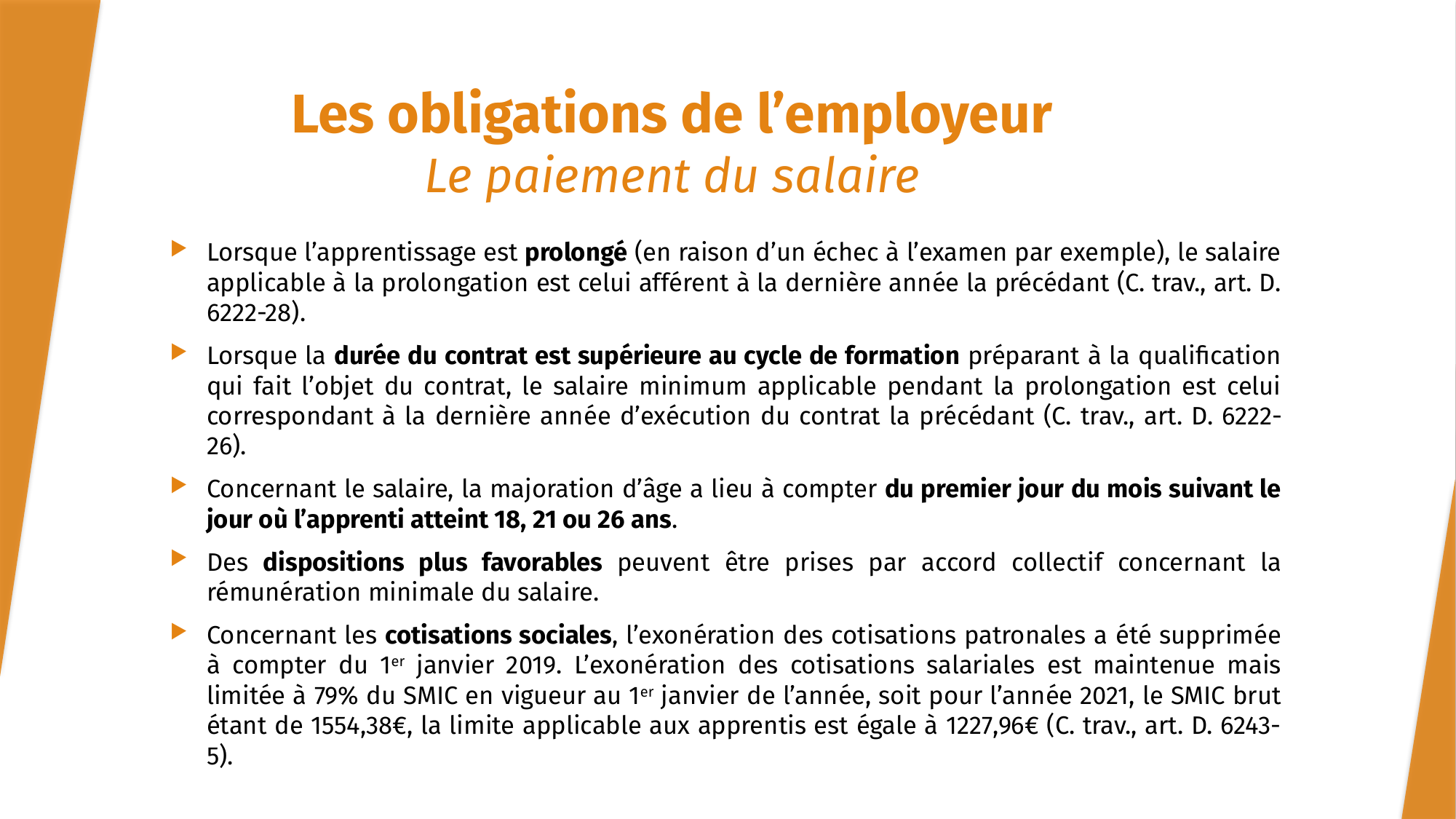

# Les obligations de l’employeur Le paiement du salaire
Lorsque l’apprentissage est prolongé (en raison d’un échec à l’examen par exemple), le salaire applicable à la prolongation est celui afférent à la dernière année la précédant (C. trav., art. D. 6222-28).
Lorsque la durée du contrat est supérieure au cycle de formation préparant à la qualification qui fait l’objet du contrat, le salaire minimum applicable pendant la prolongation est celui correspondant à la dernière année d’exécution du contrat la précédant (C. trav., art. D. 6222-26).
Concernant le salaire, la majoration d’âge a lieu à compter du premier jour du mois suivant le jour où l’apprenti atteint 18, 21 ou 26 ans.
Des dispositions plus favorables peuvent être prises par accord collectif concernant la rémunération minimale du salaire.
Concernant les cotisations sociales, l’exonération des cotisations patronales a été supprimée à compter du 1er janvier 2019. L’exonération des cotisations salariales est maintenue mais limitée à 79% du SMIC en vigueur au 1er janvier de l’année, soit pour l’année 2021, le SMIC brut étant de 1554,38€, la limite applicable aux apprentis est égale à 1227,96€ (C. trav., art. D. 6243-5).